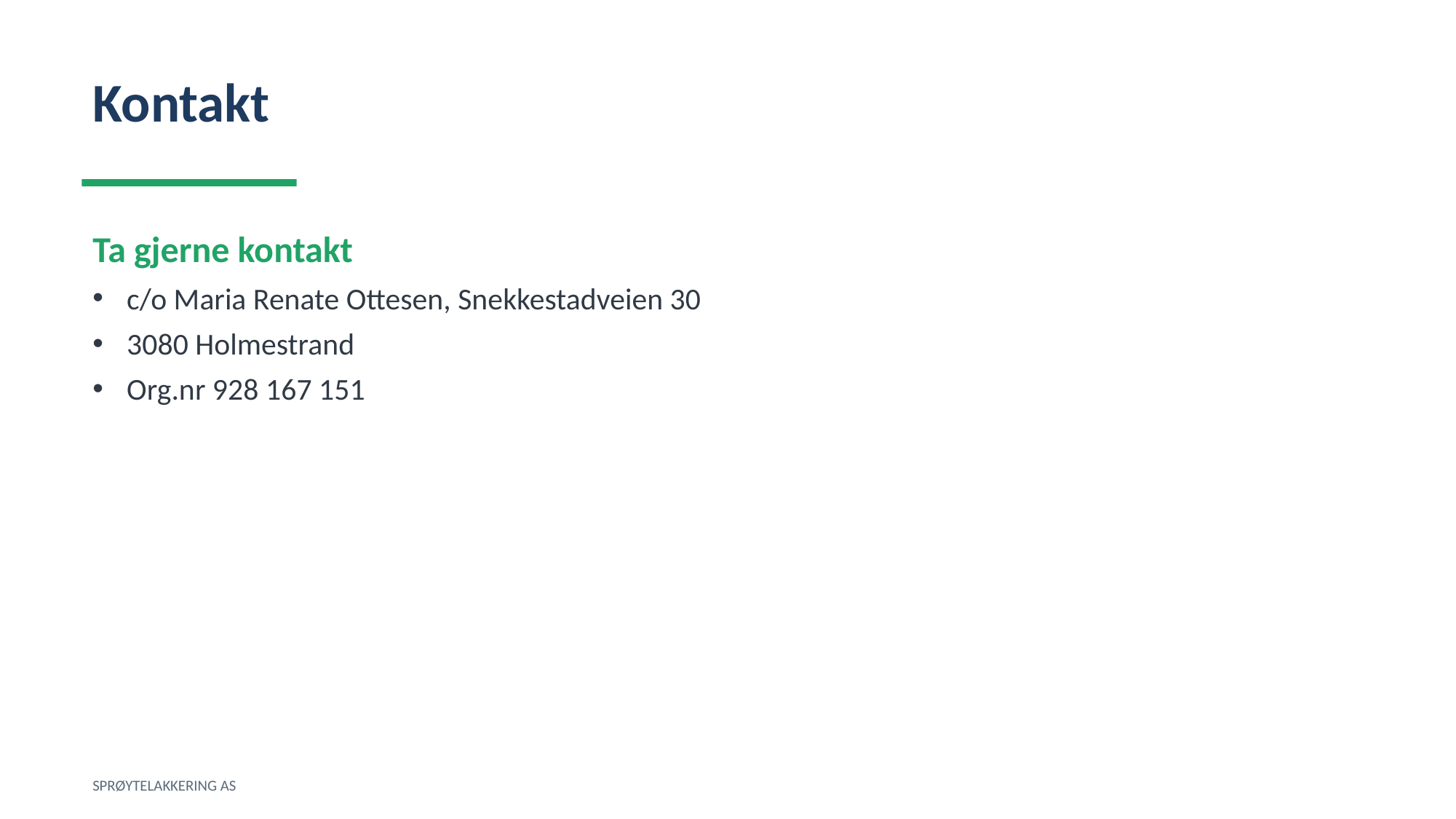

Kontakt

Ta gjerne kontakt
c/o Maria Renate Ottesen, Snekkestadveien 30
3080 Holmestrand
Org.nr 928 167 151
SPRØYTELAKKERING AS